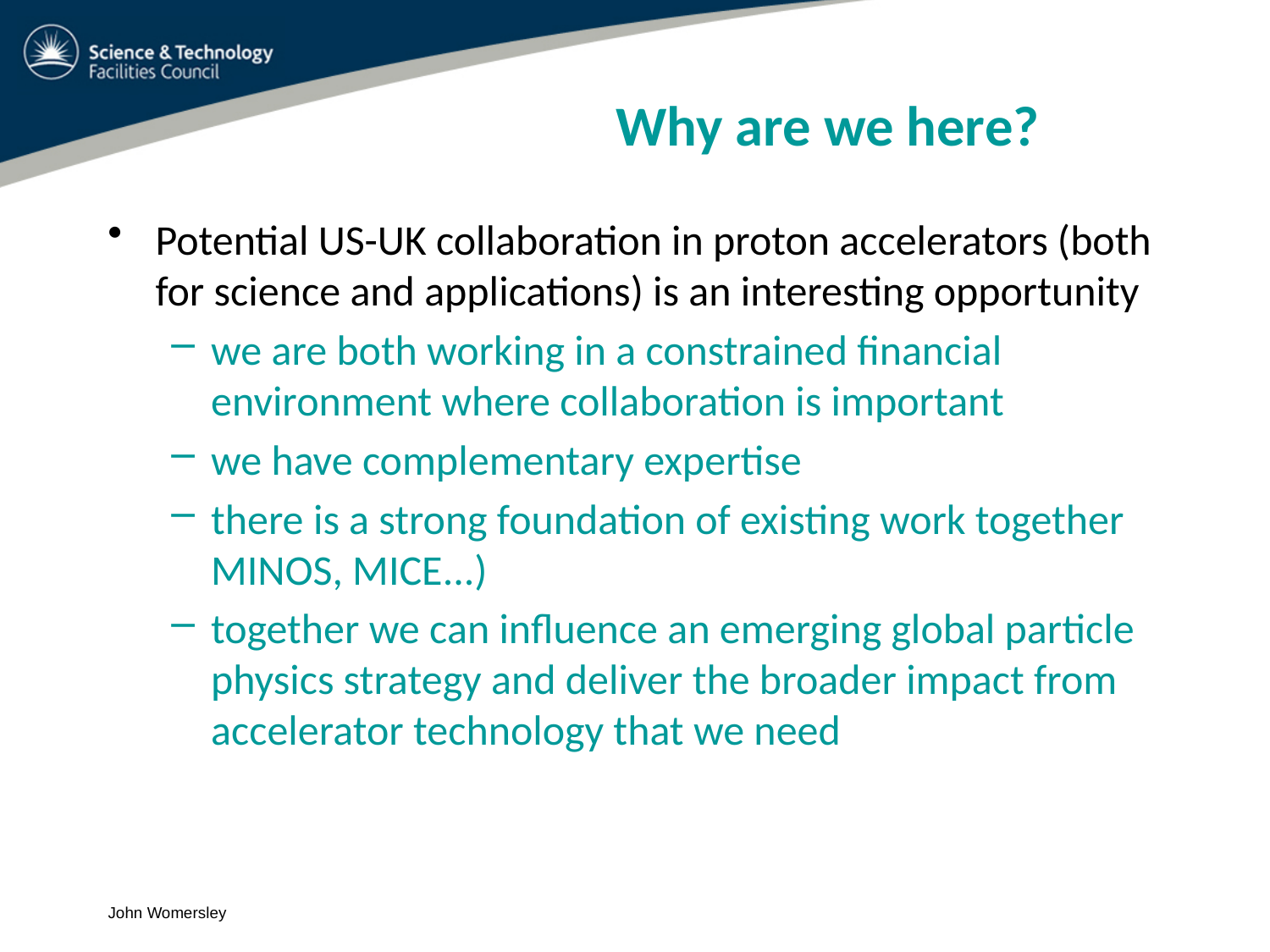

# Why are we here?
Potential US-UK collaboration in proton accelerators (both for science and applications) is an interesting opportunity
we are both working in a constrained financial environment where collaboration is important
we have complementary expertise
there is a strong foundation of existing work together MINOS, MICE...)
together we can influence an emerging global particle physics strategy and deliver the broader impact from accelerator technology that we need

John Womersley